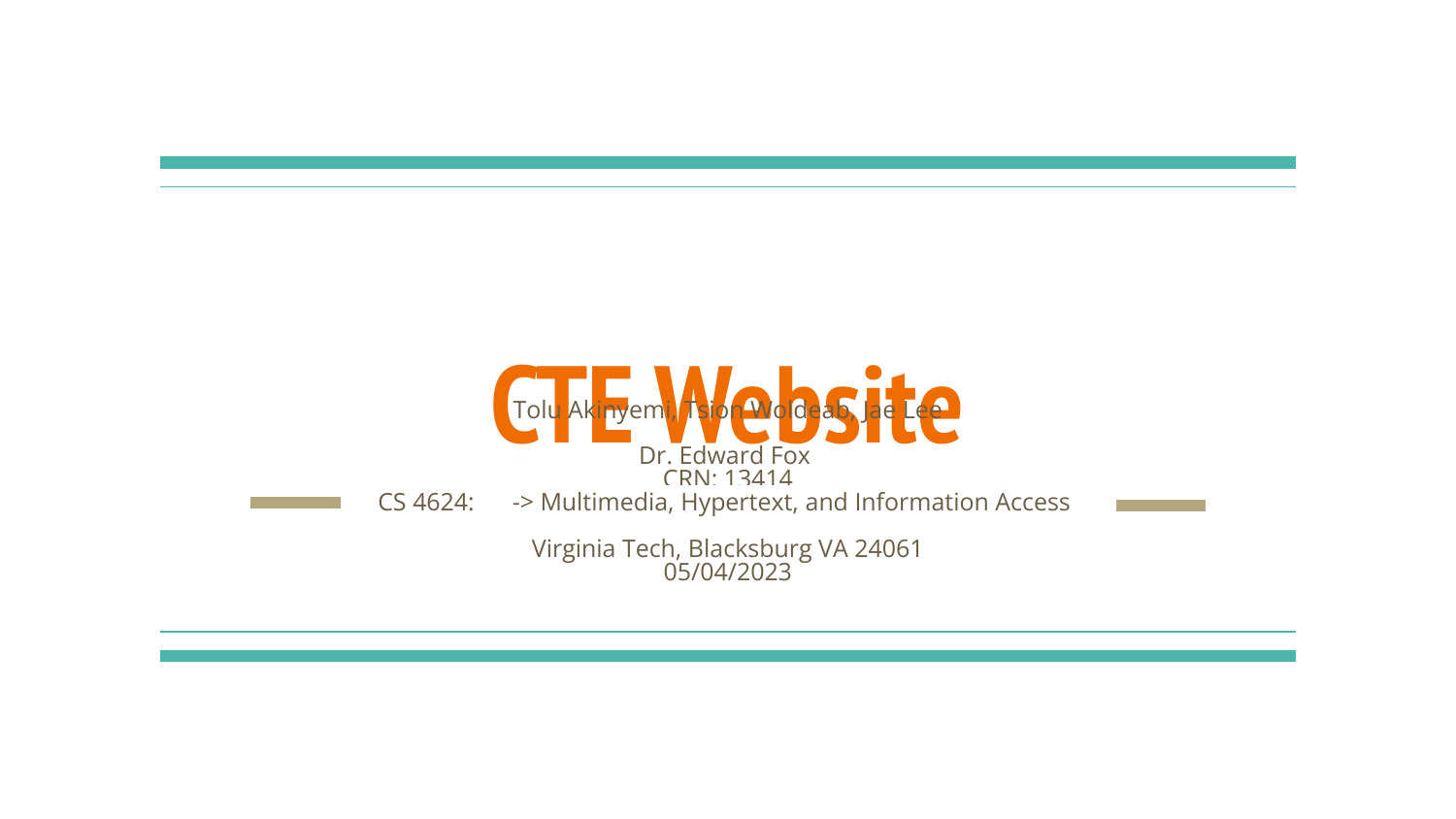

# CTE Website

Tolu Akinyemi, Tsion Woldeab, Jae Lee

Dr. Edward Fox
CRN: 13414
CS 4624:      -> Multimedia, Hypertext, and Information Access

Virginia Tech, Blacksburg VA 24061
05/04/2023